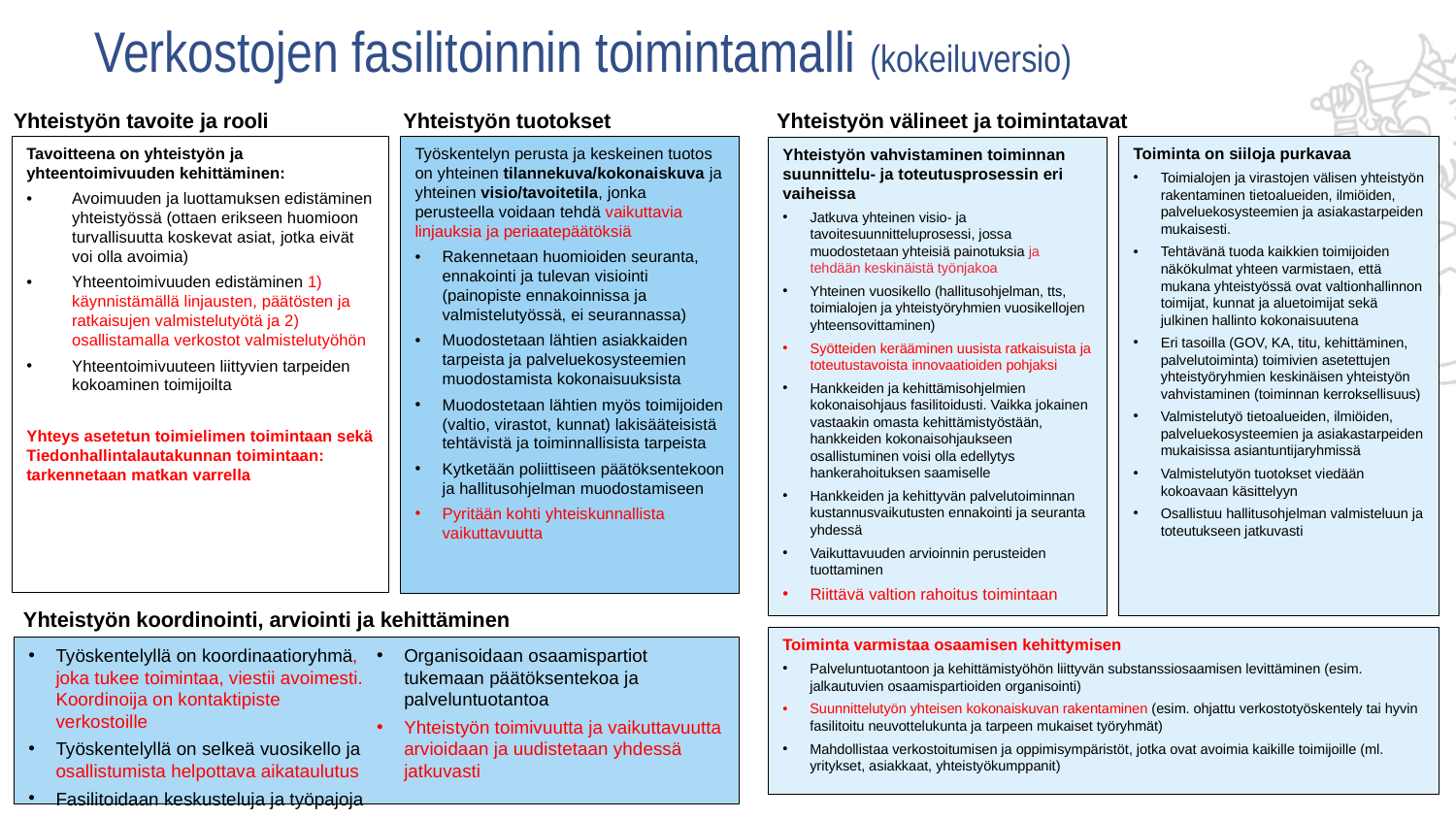

# Verkostojen fasilitoinnin toimintamalli (kokeiluversio)
Yhteistyön tavoite ja rooli
Yhteistyön tuotokset
Yhteistyön välineet ja toimintatavat
Tavoitteena on yhteistyön ja yhteentoimivuuden kehittäminen:
Avoimuuden ja luottamuksen edistäminen yhteistyössä (ottaen erikseen huomioon turvallisuutta koskevat asiat, jotka eivät voi olla avoimia)
Yhteentoimivuuden edistäminen 1) käynnistämällä linjausten, päätösten ja ratkaisujen valmistelutyötä ja 2) osallistamalla verkostot valmistelutyöhön
Yhteentoimivuuteen liittyvien tarpeiden kokoaminen toimijoilta

Yhteys asetetun toimielimen toimintaan sekä Tiedonhallintalautakunnan toimintaan: tarkennetaan matkan varrella
Toiminta on siiloja purkavaa
Toimialojen ja virastojen välisen yhteistyön rakentaminen tietoalueiden, ilmiöiden, palveluekosysteemien ja asiakastarpeiden mukaisesti.
Tehtävänä tuoda kaikkien toimijoiden näkökulmat yhteen varmistaen, että mukana yhteistyössä ovat valtionhallinnon toimijat, kunnat ja aluetoimijat sekä julkinen hallinto kokonaisuutena
Eri tasoilla (GOV, KA, titu, kehittäminen, palvelutoiminta) toimivien asetettujen yhteistyöryhmien keskinäisen yhteistyön vahvistaminen (toiminnan kerroksellisuus)
Valmistelutyö tietoalueiden, ilmiöiden, palveluekosysteemien ja asiakastarpeiden mukaisissa asiantuntijaryhmissä
Valmistelutyön tuotokset viedään kokoavaan käsittelyyn
Osallistuu hallitusohjelman valmisteluun ja toteutukseen jatkuvasti
Työskentelyn perusta ja keskeinen tuotos on yhteinen tilannekuva/kokonaiskuva ja yhteinen visio/tavoitetila, jonka perusteella voidaan tehdä vaikuttavia linjauksia ja periaatepäätöksiä
Rakennetaan huomioiden seuranta, ennakointi ja tulevan visiointi (painopiste ennakoinnissa ja valmistelutyössä, ei seurannassa)
Muodostetaan lähtien asiakkaiden tarpeista ja palveluekosysteemien muodostamista kokonaisuuksista
Muodostetaan lähtien myös toimijoiden (valtio, virastot, kunnat) lakisääteisistä tehtävistä ja toiminnallisista tarpeista
Kytketään poliittiseen päätöksentekoon ja hallitusohjelman muodostamiseen
Pyritään kohti yhteiskunnallista vaikuttavuutta
Yhteistyön vahvistaminen toiminnan suunnittelu- ja toteutusprosessin eri vaiheissa
Jatkuva yhteinen visio- ja tavoitesuunnitteluprosessi, jossa muodostetaan yhteisiä painotuksia ja tehdään keskinäistä työnjakoa
Yhteinen vuosikello (hallitusohjelman, tts, toimialojen ja yhteistyöryhmien vuosikellojen yhteensovittaminen)
Syötteiden kerääminen uusista ratkaisuista ja toteutustavoista innovaatioiden pohjaksi
Hankkeiden ja kehittämisohjelmien kokonaisohjaus fasilitoidusti. Vaikka jokainen vastaakin omasta kehittämistyöstään, hankkeiden kokonaisohjaukseen osallistuminen voisi olla edellytys hankerahoituksen saamiselle
Hankkeiden ja kehittyvän palvelutoiminnan kustannusvaikutusten ennakointi ja seuranta yhdessä
Vaikuttavuuden arvioinnin perusteiden tuottaminen
Riittävä valtion rahoitus toimintaan
Yhteistyön koordinointi, arviointi ja kehittäminen
Toiminta varmistaa osaamisen kehittymisen
Palveluntuotantoon ja kehittämistyöhön liittyvän substanssiosaamisen levittäminen (esim. jalkautuvien osaamispartioiden organisointi)
Suunnittelutyön yhteisen kokonaiskuvan rakentaminen (esim. ohjattu verkostotyöskentely tai hyvin fasilitoitu neuvottelukunta ja tarpeen mukaiset työryhmät)
Mahdollistaa verkostoitumisen ja oppimisympäristöt, jotka ovat avoimia kaikille toimijoille (ml. yritykset, asiakkaat, yhteistyökumppanit)

Työskentelyllä on koordinaatioryhmä, joka tukee toimintaa, viestii avoimesti. Koordinoija on kontaktipiste verkostoille
Työskentelyllä on selkeä vuosikello ja osallistumista helpottava aikataulutus
Fasilitoidaan keskusteluja ja työpajoja
Organisoidaan osaamispartiot tukemaan päätöksentekoa ja palveluntuotantoa
Yhteistyön toimivuutta ja vaikuttavuutta arvioidaan ja uudistetaan yhdessä jatkuvasti
24